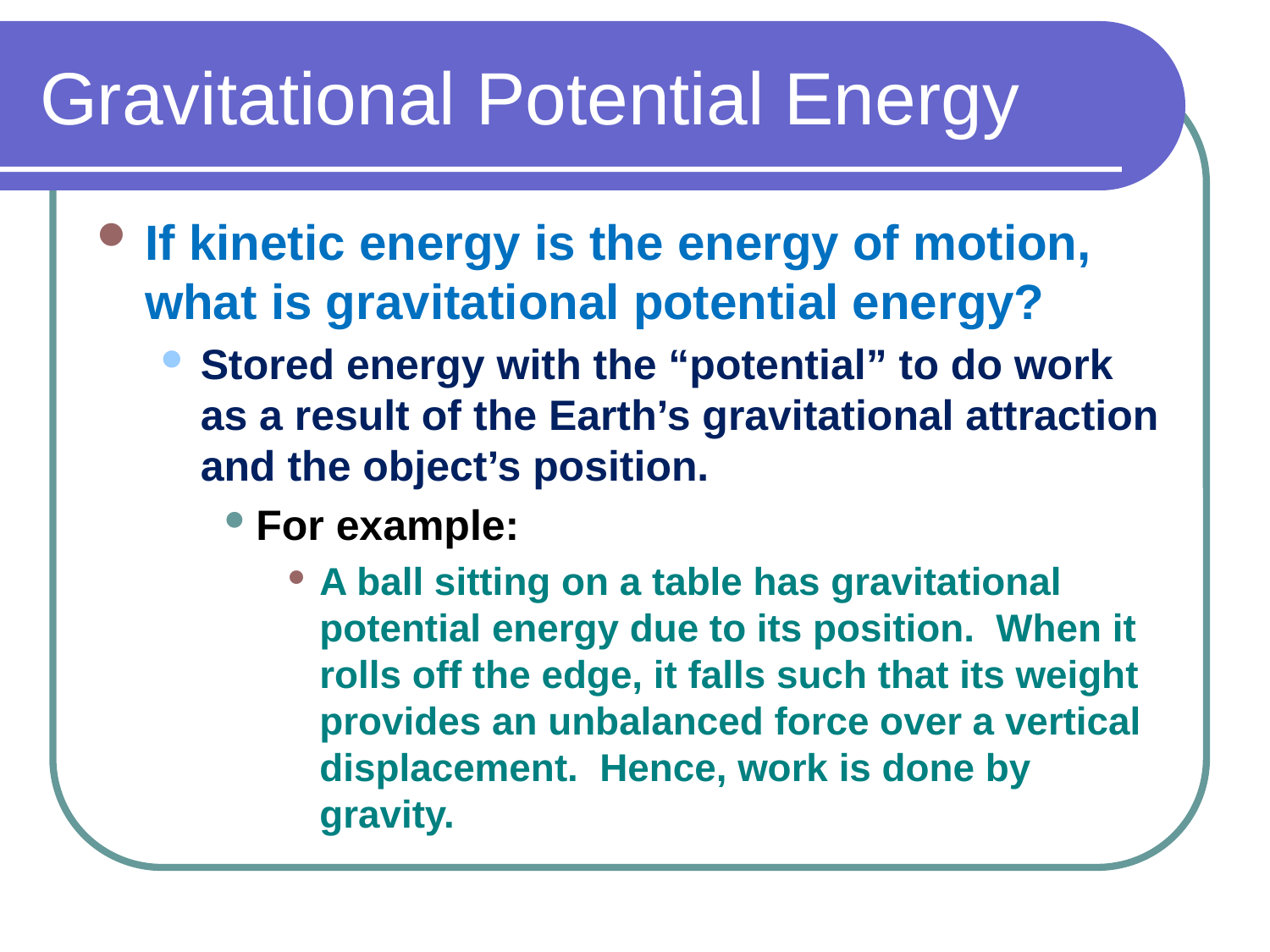

# Gravitational Potential Energy
If kinetic energy is the energy of motion, what is gravitational potential energy?
Stored energy with the “potential” to do work as a result of the Earth’s gravitational attraction and the object’s position.
For example:
A ball sitting on a table has gravitational potential energy due to its position.  When it rolls off the edge, it falls such that its weight provides an unbalanced force over a vertical displacement.  Hence, work is done by gravity.